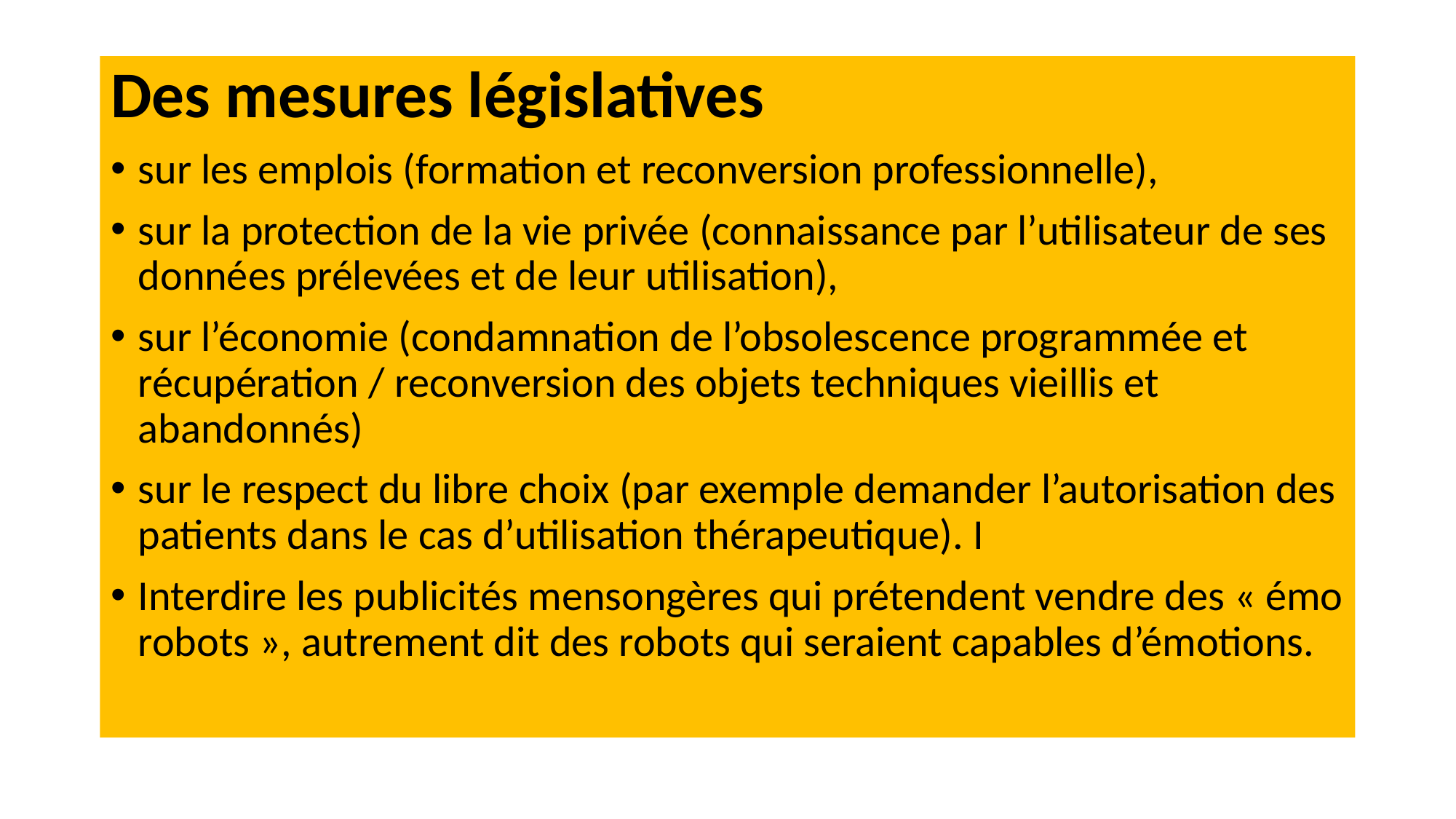

Des mesures législatives
sur les emplois (formation et reconversion professionnelle),
sur la protection de la vie privée (connaissance par l’utilisateur de ses données prélevées et de leur utilisation),
sur l’économie (condamnation de l’obsolescence programmée et récupération / reconversion des objets techniques vieillis et abandonnés)
sur le respect du libre choix (par exemple demander l’autorisation des patients dans le cas d’utilisation thérapeutique). I
Interdire les publicités mensongères qui prétendent vendre des « émo robots », autrement dit des robots qui seraient capables d’émotions.